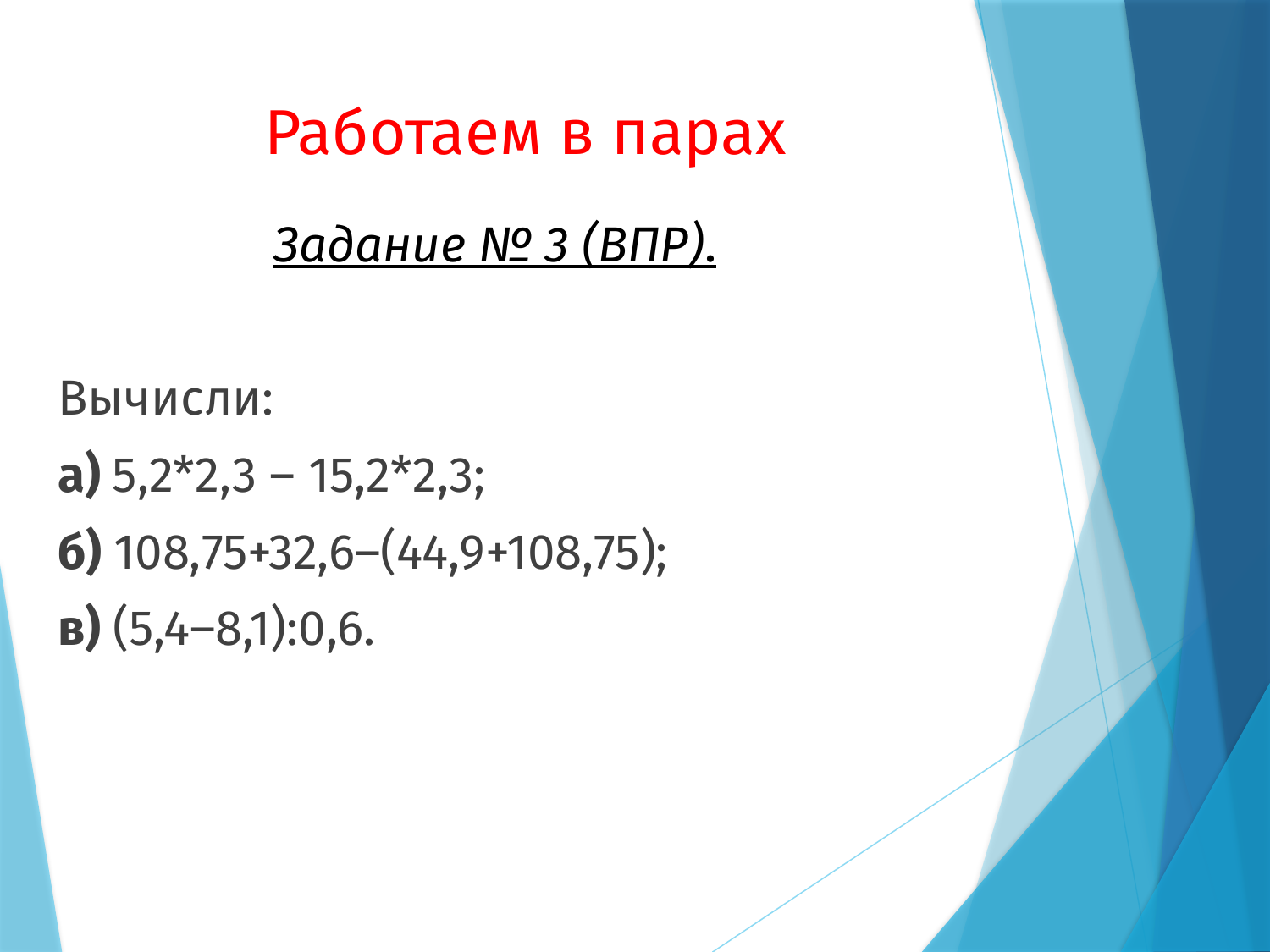

# Работаем в парах
                 Задание № 3 (ВПР).

Вычисли:
а) 5,2*2,3 – 15,2*2,3;
б) 108,75+32,6–(44,9+108,75);
в) (5,4–8,1):0,6.